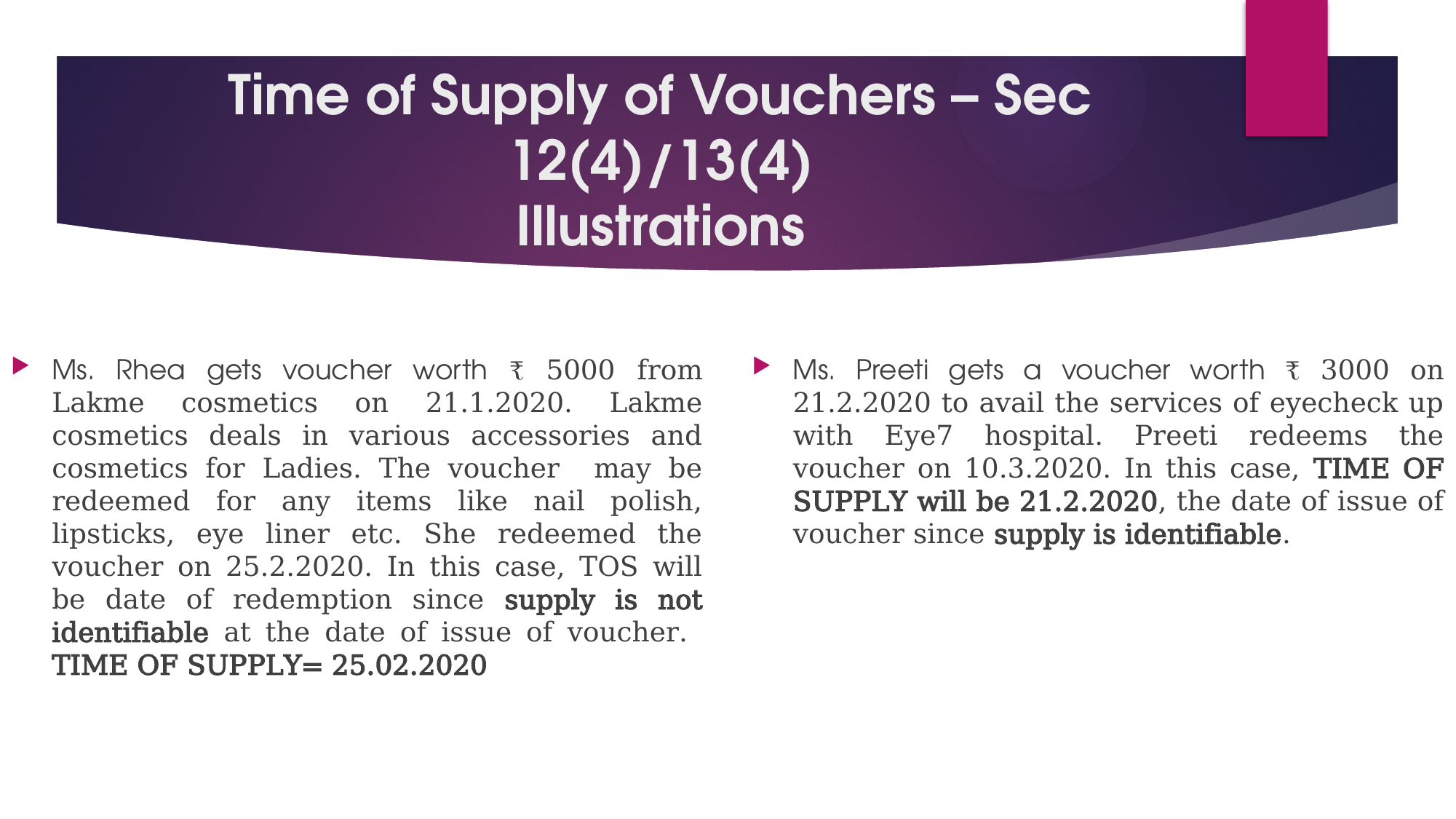

# Time of Supply of Vouchers – Sec 12(4)/13(4) Illustrations
Ms. Rhea gets voucher worth ₹ 5000 from Lakme cosmetics on 21.1.2020. Lakme cosmetics deals in various accessories and cosmetics for Ladies. The voucher  may be redeemed for any items like nail polish, lipsticks, eye liner etc. She redeemed the voucher on 25.2.2020. In this case, TOS will be date of redemption since supply is not identifiable at the date of issue of voucher.  TIME OF SUPPLY= 25.02.2020
Ms. Preeti gets a voucher worth ₹ 3000 on 21.2.2020 to avail the services of eyecheck up with Eye7 hospital. Preeti redeems the voucher on 10.3.2020. In this case, TIME OF SUPPLY will be 21.2.2020, the date of issue of voucher since supply is identifiable.